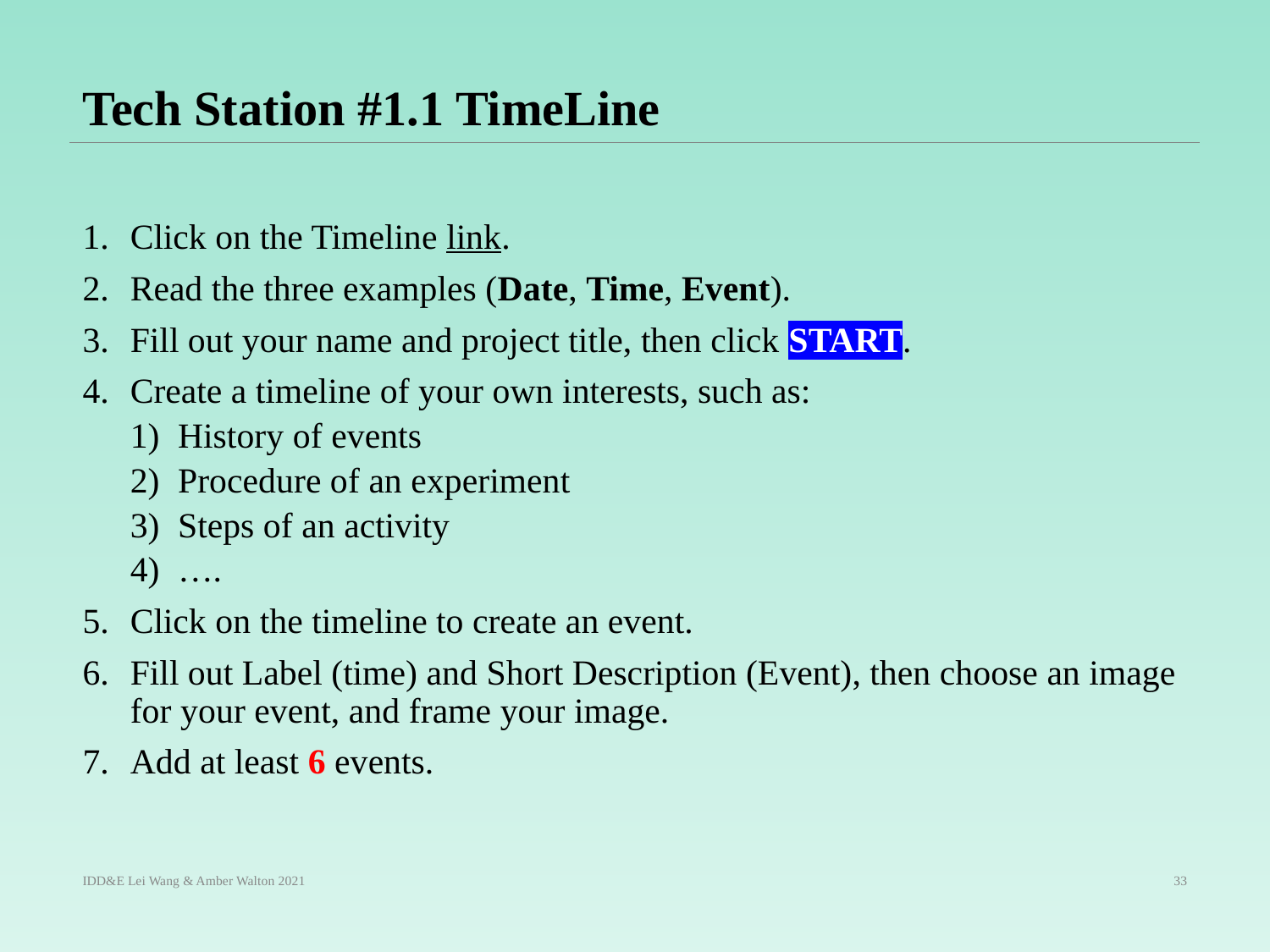

# Tech Station #1.1 TimeLine
Click on the Timeline link.
Read the three examples (Date, Time, Event).
Fill out your name and project title, then click START.
Create a timeline of your own interests, such as:
History of events
Procedure of an experiment
Steps of an activity
….
Click on the timeline to create an event.
Fill out Label (time) and Short Description (Event), then choose an image for your event, and frame your image.
Add at least 6 events.
IDD&E Lei Wang & Amber Walton 2021
33